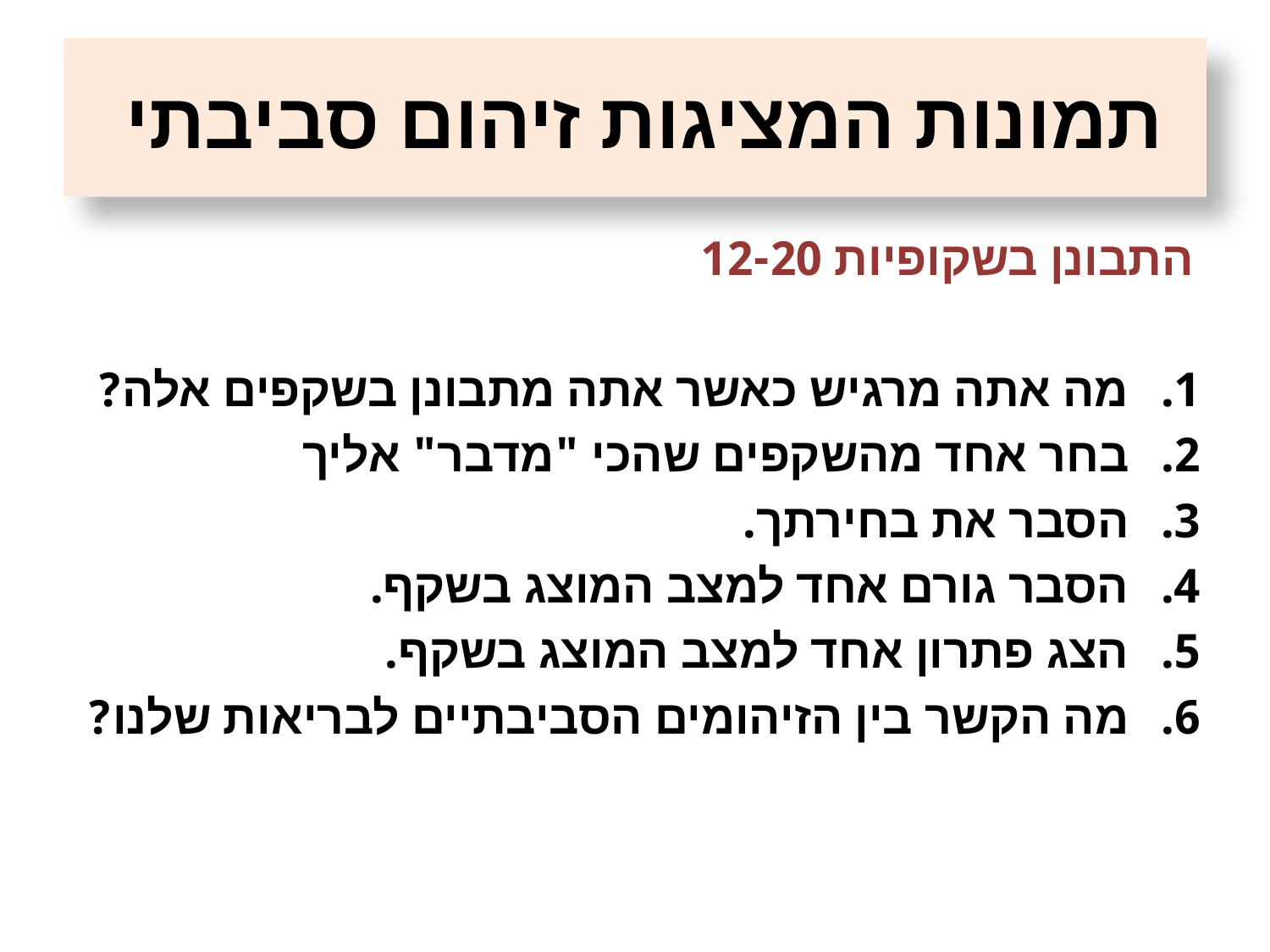

# תמונות המציגות זיהום סביבתי
התבונן בשקופיות 12-20

מה אתה מרגיש כאשר אתה מתבונן בשקפים אלה?
בחר אחד מהשקפים שהכי "מדבר" אליך
הסבר את בחירתך.
הסבר גורם אחד למצב המוצג בשקף.
הצג פתרון אחד למצב המוצג בשקף.
מה הקשר בין הזיהומים הסביבתיים לבריאות שלנו?